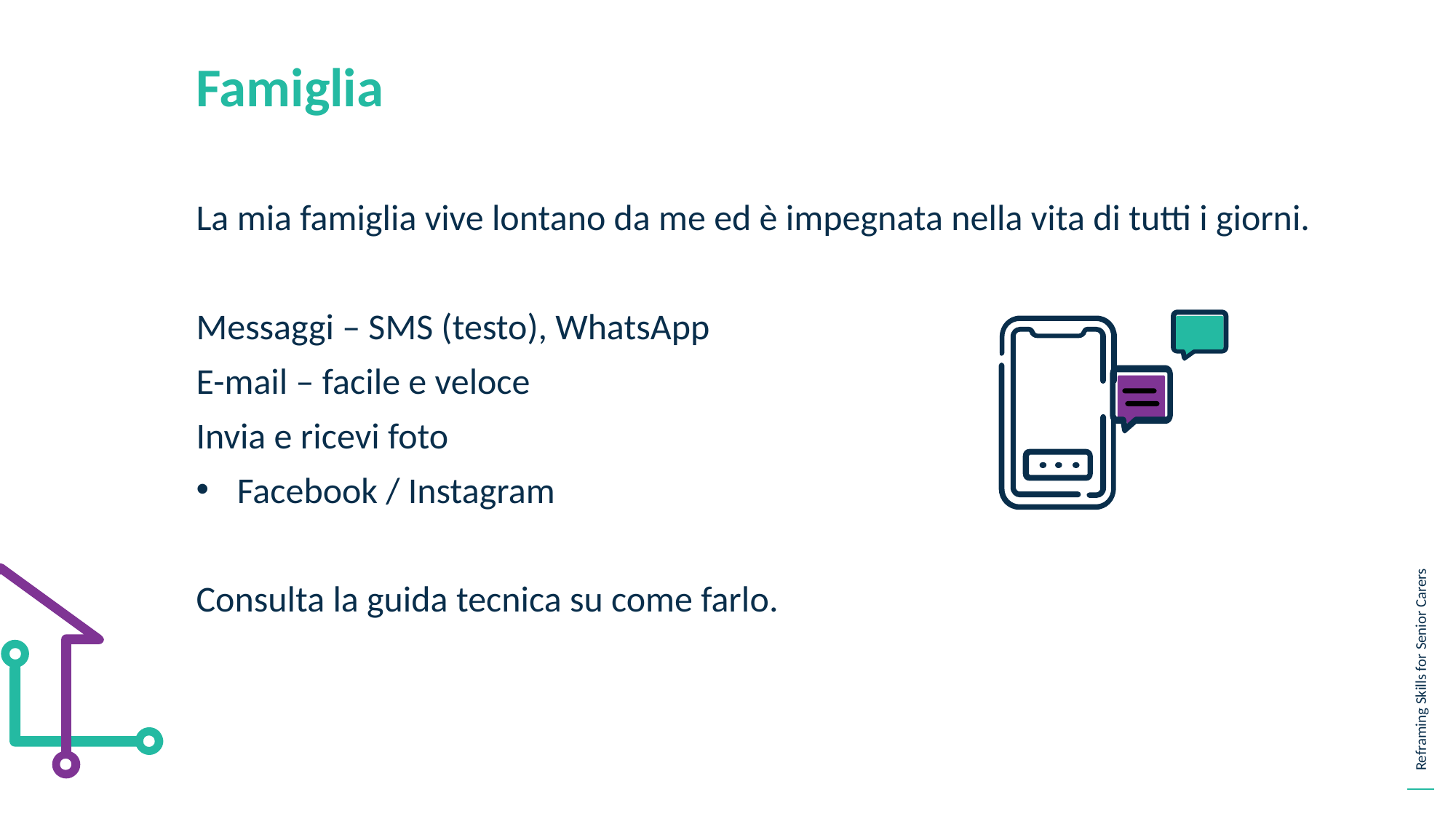

Famiglia
La mia famiglia vive lontano da me ed è impegnata nella vita di tutti i giorni.

Messaggi – SMS (testo), WhatsApp
E-mail – facile e veloce
Invia e ricevi foto
Facebook / Instagram

Consulta la guida tecnica su come farlo.